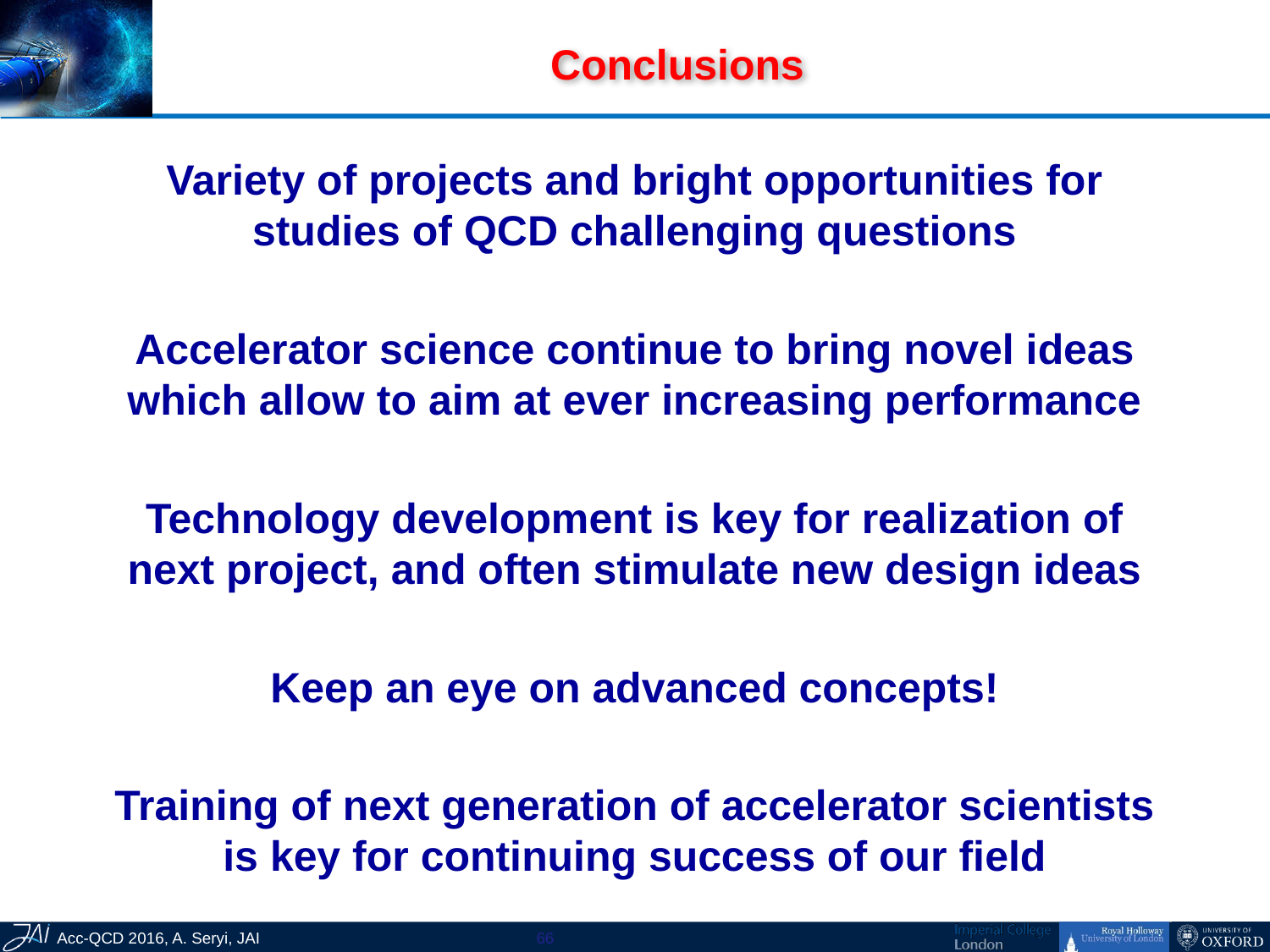

# Conclusions
Variety of projects and bright opportunities for studies of QCD challenging questions

Accelerator science continue to bring novel ideas which allow to aim at ever increasing performance

Technology development is key for realization of next project, and often stimulate new design ideas

Keep an eye on advanced concepts!

Training of next generation of accelerator scientists is key for continuing success of our field